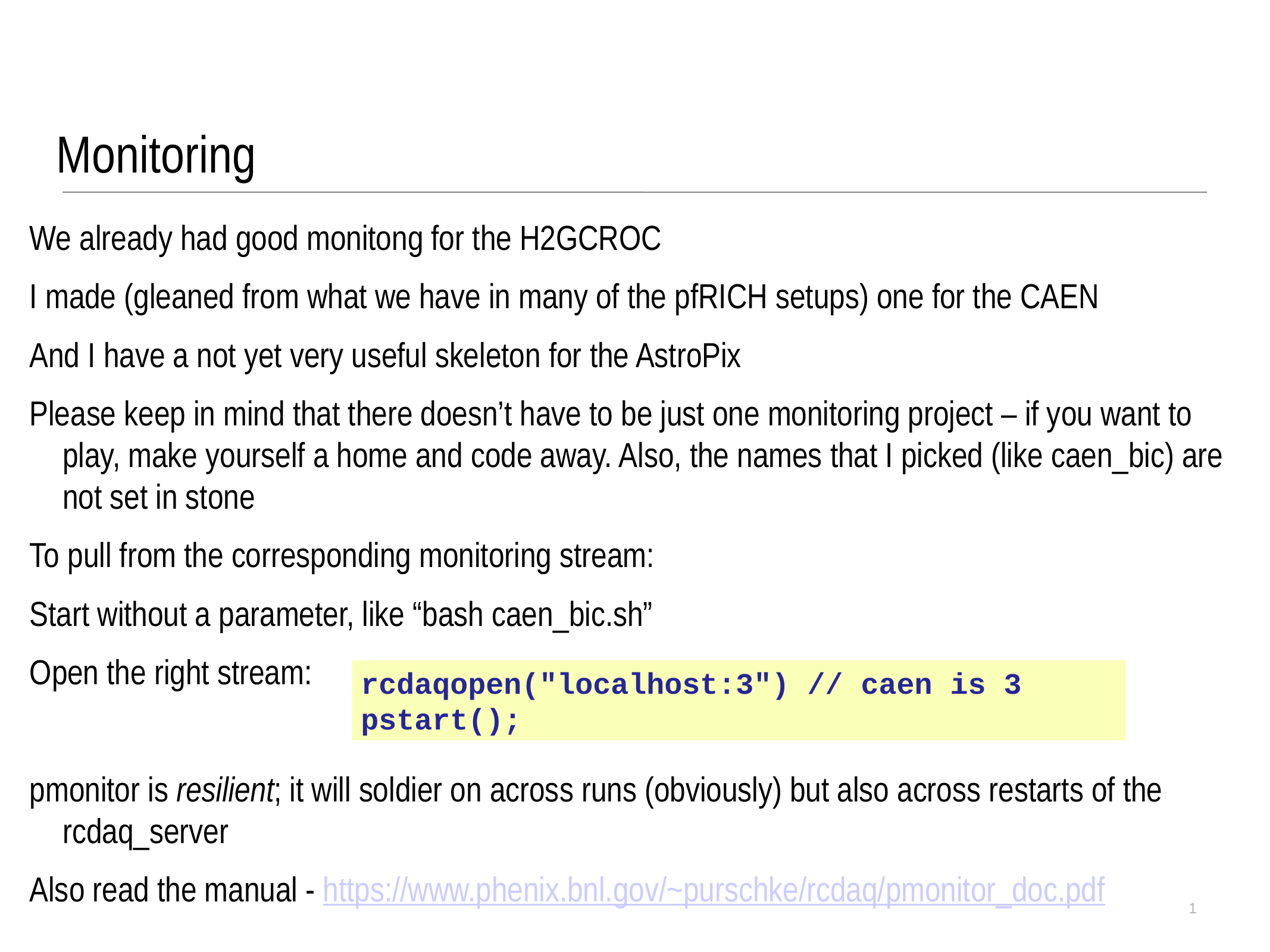

Monitoring
We already had good monitong for the H2GCROC
I made (gleaned from what we have in many of the pfRICH setups) one for the CAEN
And I have a not yet very useful skeleton for the AstroPix
Please keep in mind that there doesn’t have to be just one monitoring project – if you want to play, make yourself a home and code away. Also, the names that I picked (like caen_bic) are not set in stone
To pull from the corresponding monitoring stream:
Start without a parameter, like “bash caen_bic.sh”
Open the right stream:

pmonitor is resilient; it will soldier on across runs (obviously) but also across restarts of the rcdaq_server
Also read the manual - https://www.phenix.bnl.gov/~purschke/rcdaq/pmonitor_doc.pdf
rcdaqopen("localhost:3") // caen is 3
pstart();
1